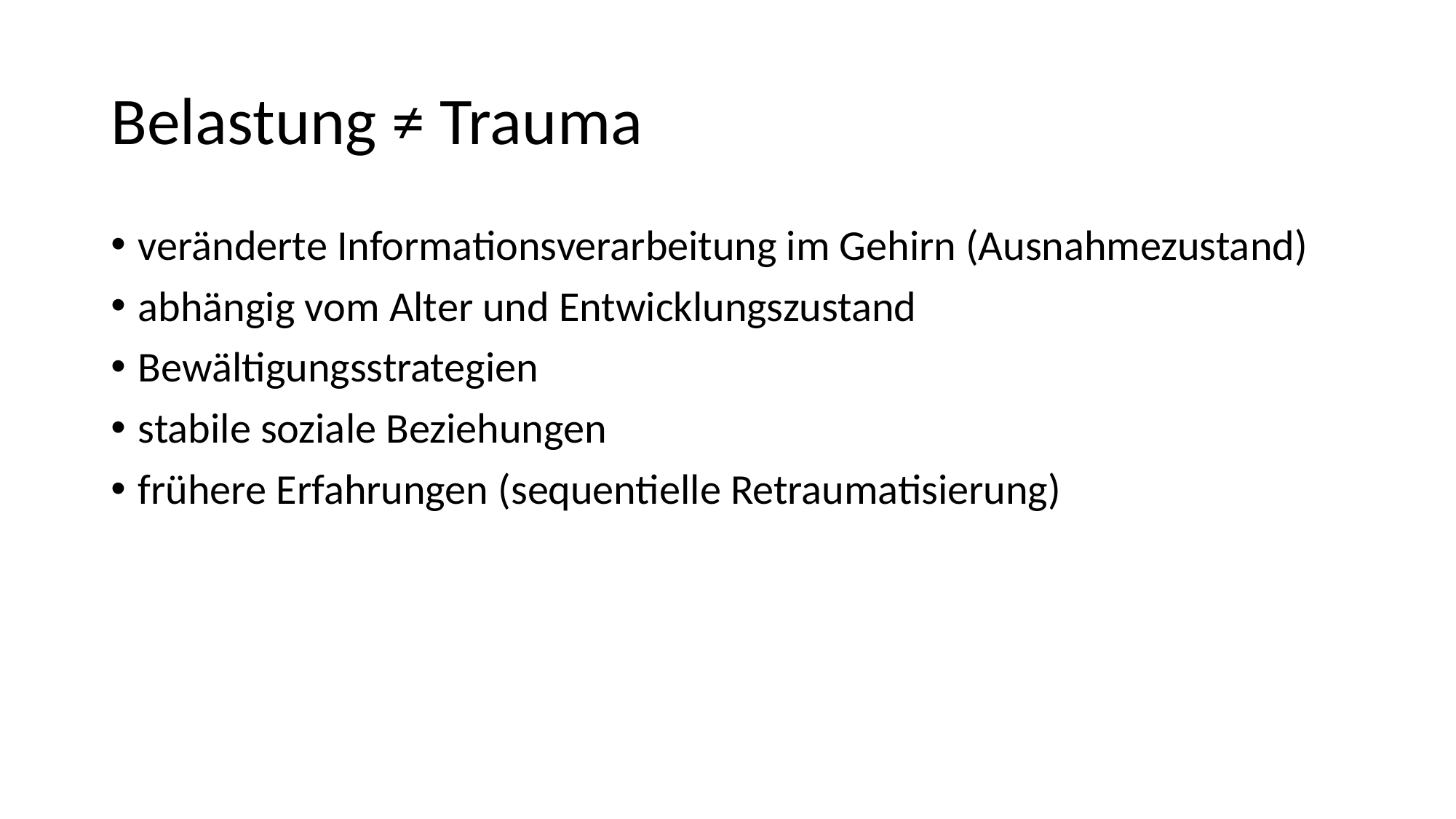

# Belastung ≠ Trauma
veränderte Informationsverarbeitung im Gehirn (Ausnahmezustand)
abhängig vom Alter und Entwicklungszustand
Bewältigungsstrategien
stabile soziale Beziehungen
frühere Erfahrungen (sequentielle Retraumatisierung)